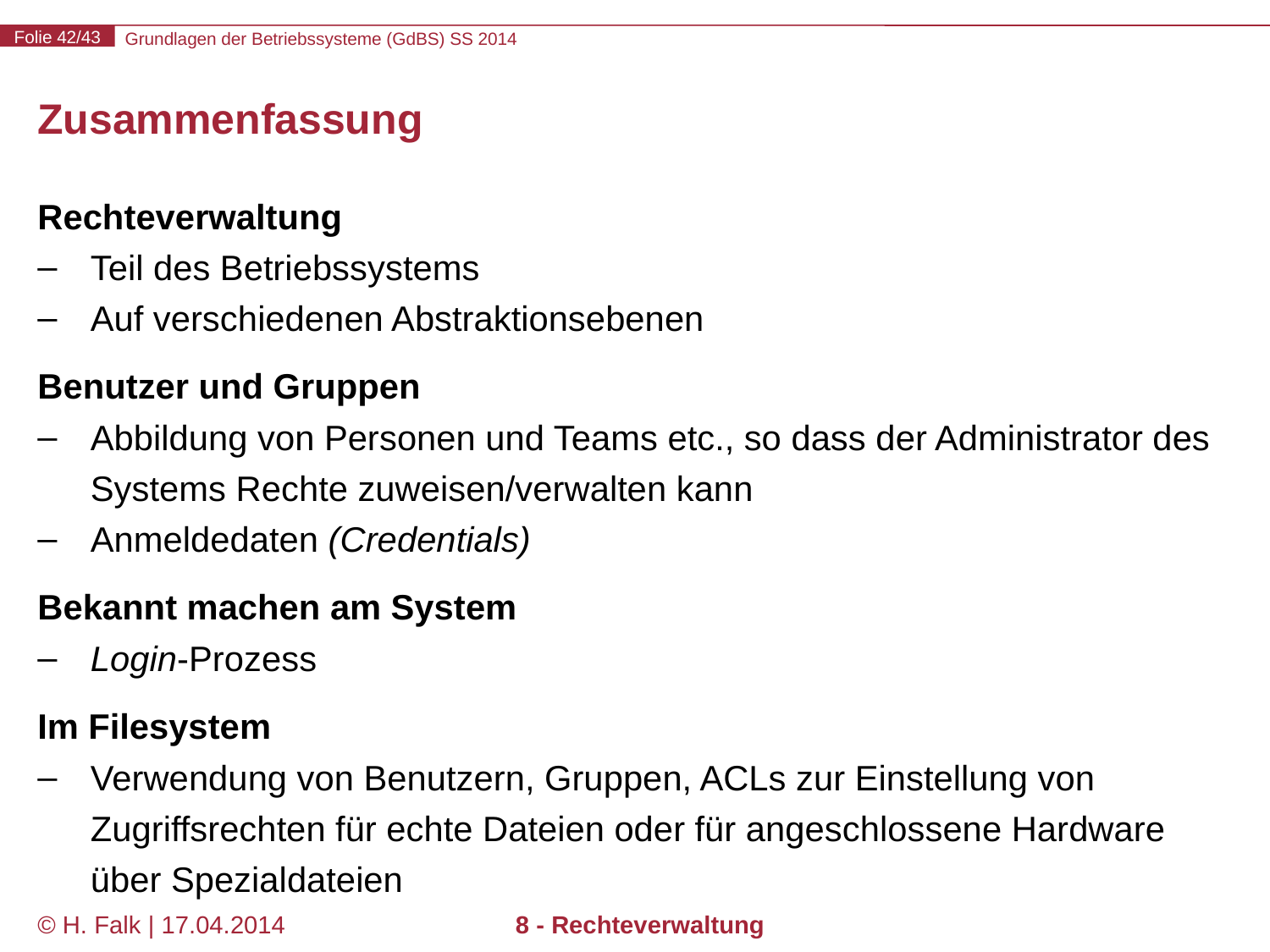

# Zusammenfassung
Rechteverwaltung
Teil des Betriebssystems
Auf verschiedenen Abstraktionsebenen

Benutzer und Gruppen
Abbildung von Personen und Teams etc., so dass der Administrator des Systems Rechte zuweisen/verwalten kann
Anmeldedaten (Credentials)

Bekannt machen am System
Login-Prozess

Im Filesystem
Verwendung von Benutzern, Gruppen, ACLs zur Einstellung von Zugriffsrechten für echte Dateien oder für angeschlossene Hardware über Spezialdateien
© H. Falk | 17.04.2014
8 - Rechteverwaltung